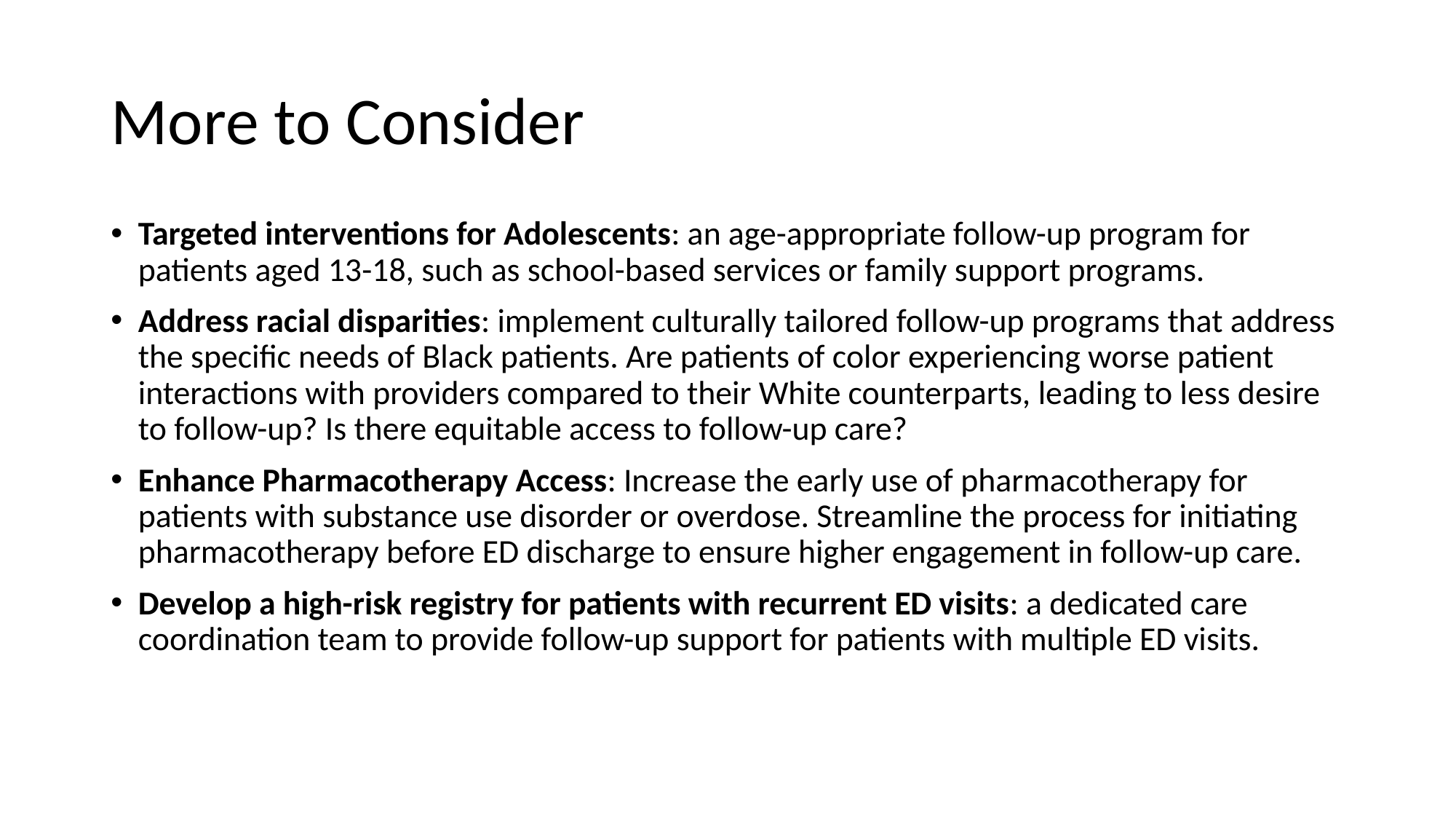

# More to Consider
Targeted interventions for Adolescents: an age-appropriate follow-up program for patients aged 13-18, such as school-based services or family support programs.
Address racial disparities: implement culturally tailored follow-up programs that address the specific needs of Black patients. Are patients of color experiencing worse patient interactions with providers compared to their White counterparts, leading to less desire to follow-up? Is there equitable access to follow-up care?
Enhance Pharmacotherapy Access: Increase the early use of pharmacotherapy for patients with substance use disorder or overdose. Streamline the process for initiating pharmacotherapy before ED discharge to ensure higher engagement in follow-up care.
Develop a high-risk registry for patients with recurrent ED visits: a dedicated care coordination team to provide follow-up support for patients with multiple ED visits.